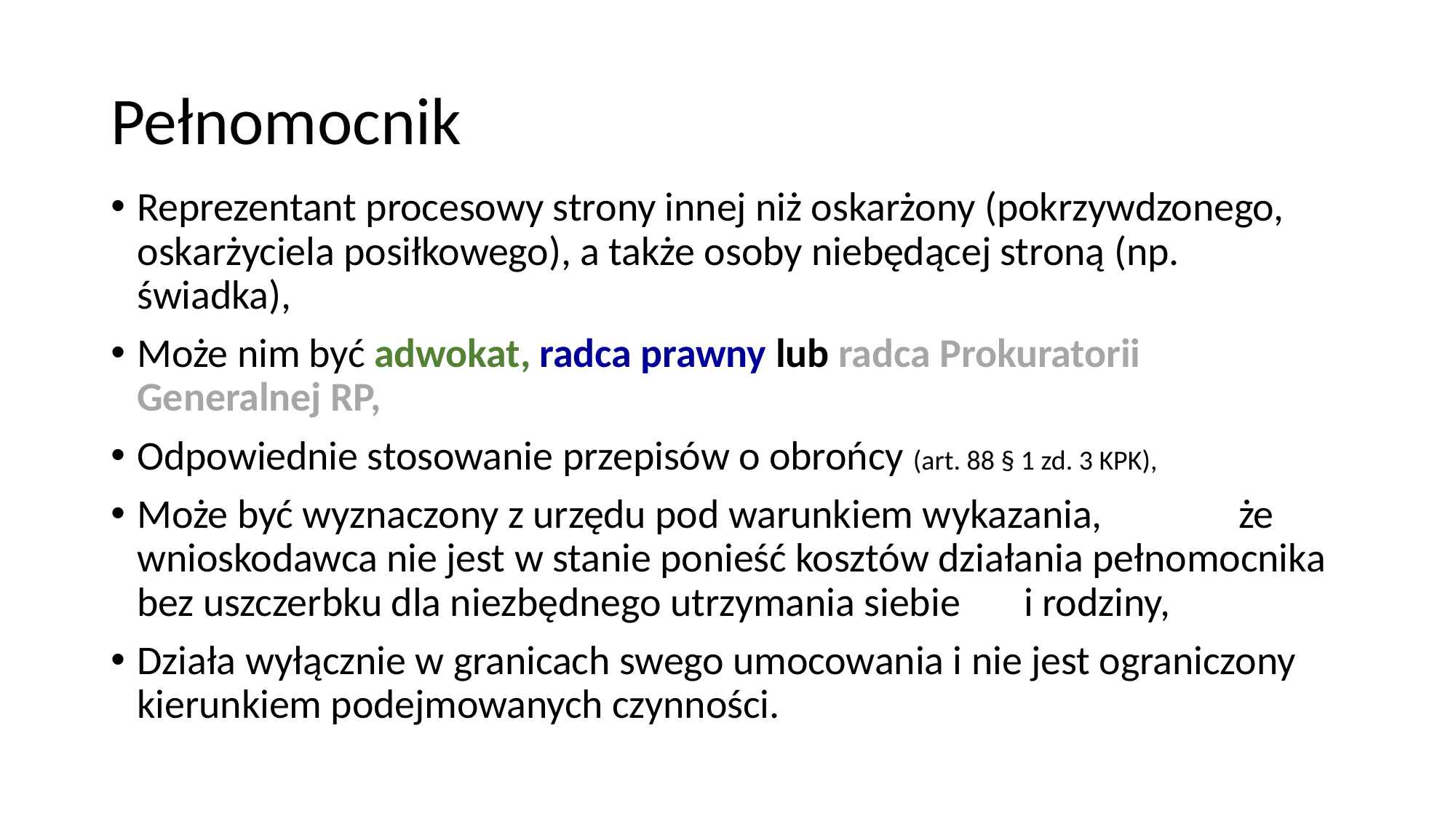

# Pełnomocnik
Reprezentant procesowy strony innej niż oskarżony (pokrzywdzonego, oskarżyciela posiłkowego), a także osoby niebędącej stroną (np. świadka),
Może nim być adwokat, radca prawny lub radca Prokuratorii Generalnej RP,
Odpowiednie stosowanie przepisów o obrońcy (art. 88 § 1 zd. 3 KPK),
Może być wyznaczony z urzędu pod warunkiem wykazania,               że wnioskodawca nie jest w stanie ponieść kosztów działania pełnomocnika bez uszczerbku dla niezbędnego utrzymania siebie       i rodziny,
Działa wyłącznie w granicach swego umocowania i nie jest ograniczony kierunkiem podejmowanych czynności.